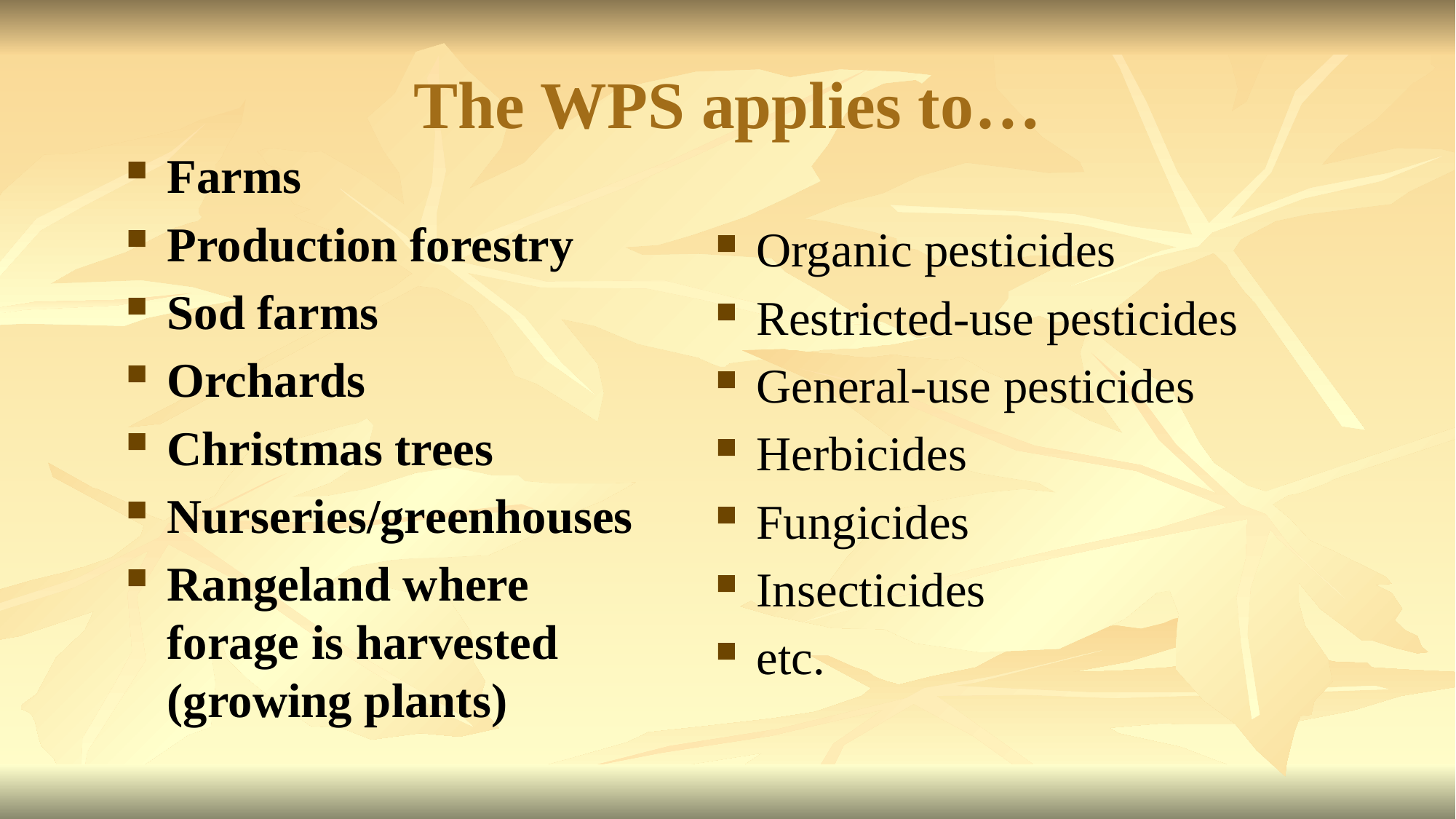

# The WPS applies to…
Farms
Production forestry
Sod farms
Orchards
Christmas trees
Nurseries/greenhouses
Rangeland where forage is harvested (growing plants)
Organic pesticides
Restricted-use pesticides
General-use pesticides
Herbicides
Fungicides
Insecticides
etc.